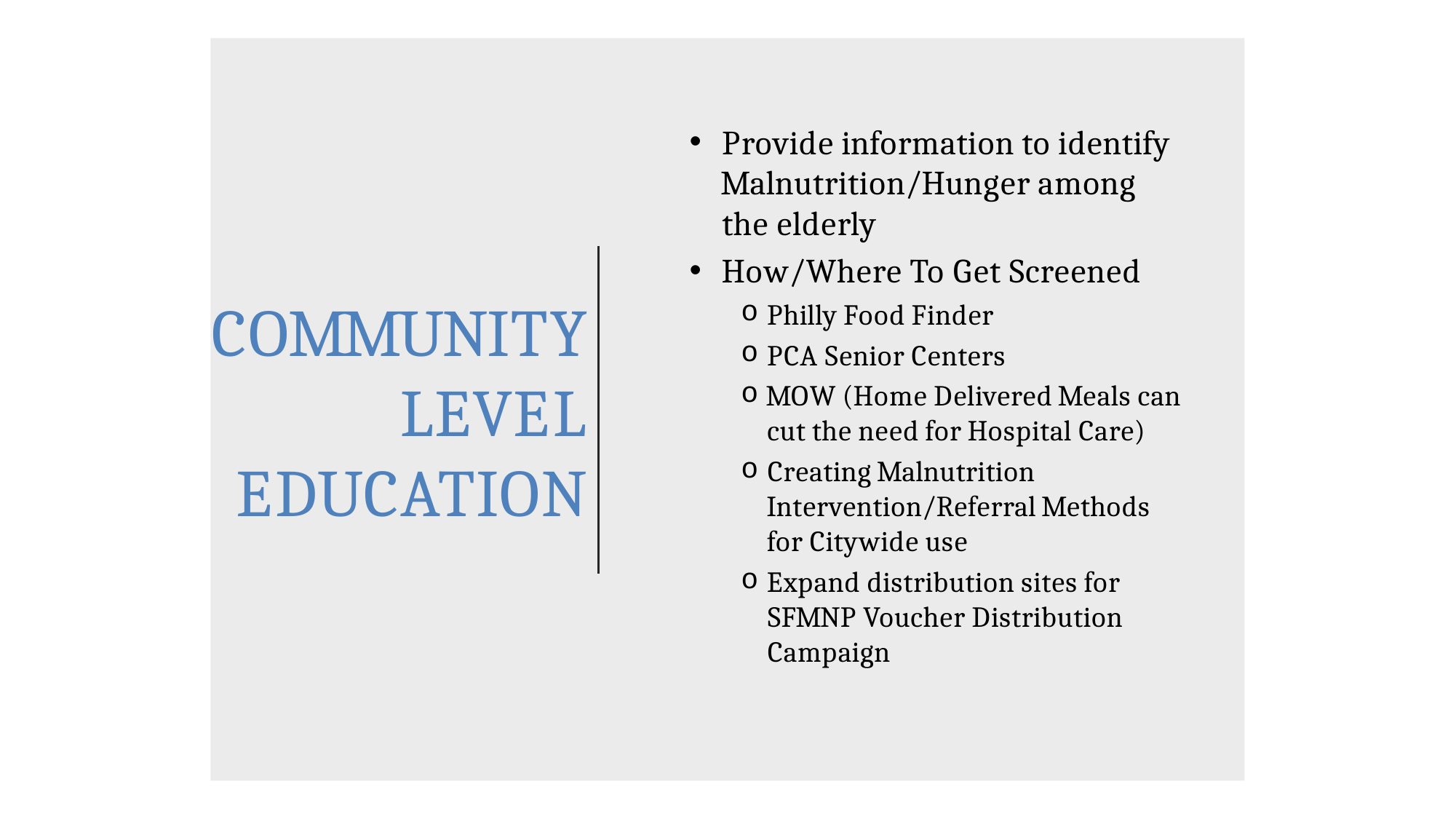

# COMMUNITY LEVEL EDUCATION
Provide information to identify Malnutrition/Hunger among the elderly
How/Where To Get Screened
Philly Food Finder
PCA Senior Centers
MOW (Home Delivered Meals can cut the need for Hospital Care)
Creating Malnutrition Intervention/Referral Methods for Citywide use
Expand distribution sites for SFMNP Voucher Distribution Campaign